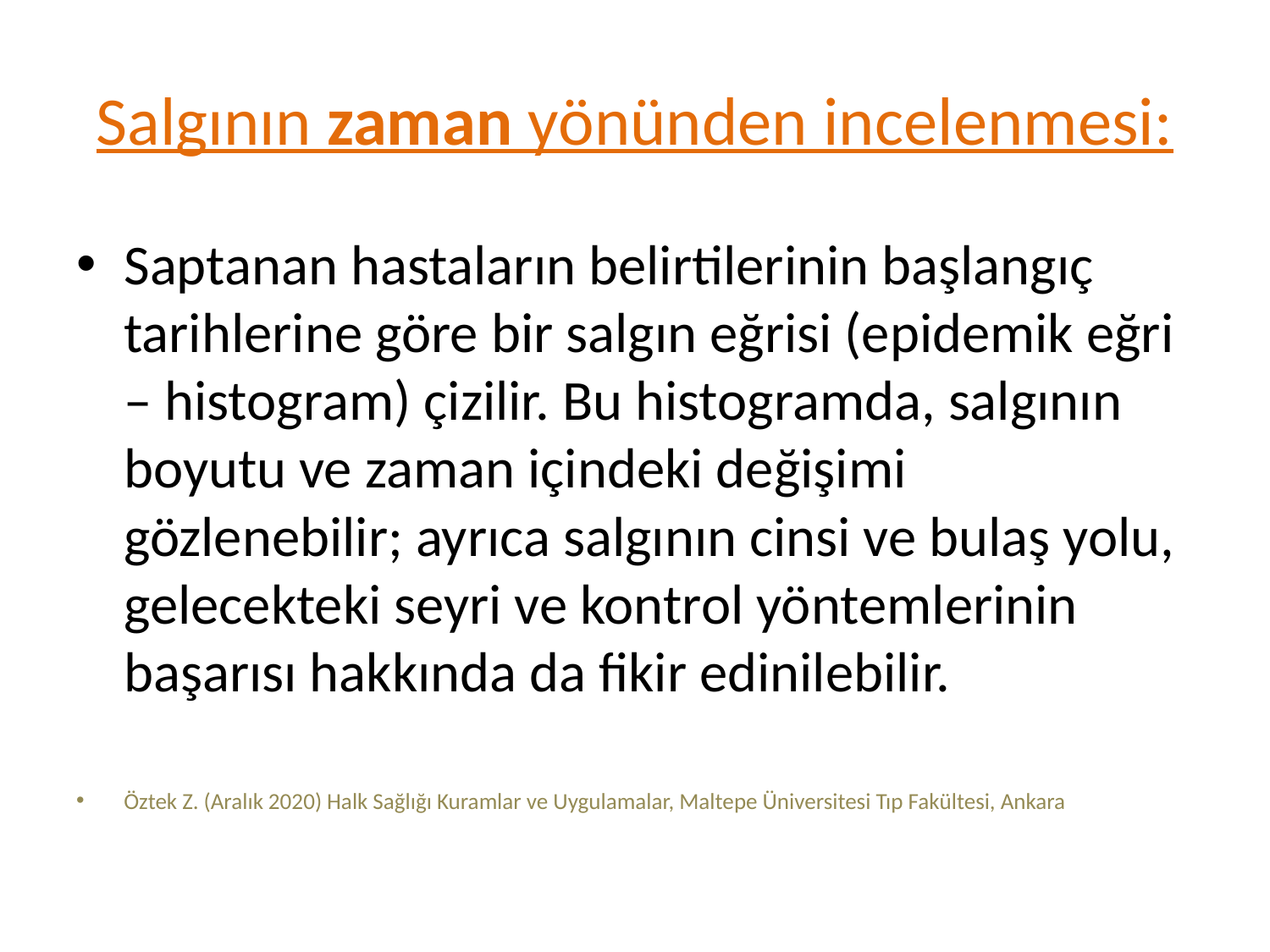

# Salgının zaman yönünden incelenmesi:
Saptanan hastaların belirtilerinin başlangıç tarihlerine göre bir salgın eğrisi (epidemik eğri – histogram) çizilir. Bu histogramda, salgının boyutu ve zaman içindeki değişimi gözlenebilir; ayrıca salgının cinsi ve bulaş yolu, gelecekteki seyri ve kontrol yöntemlerinin başarısı hakkında da fikir edinilebilir.

Öztek Z. (Aralık 2020) Halk Sağlığı Kuramlar ve Uygulamalar, Maltepe Üniversitesi Tıp Fakültesi, Ankara